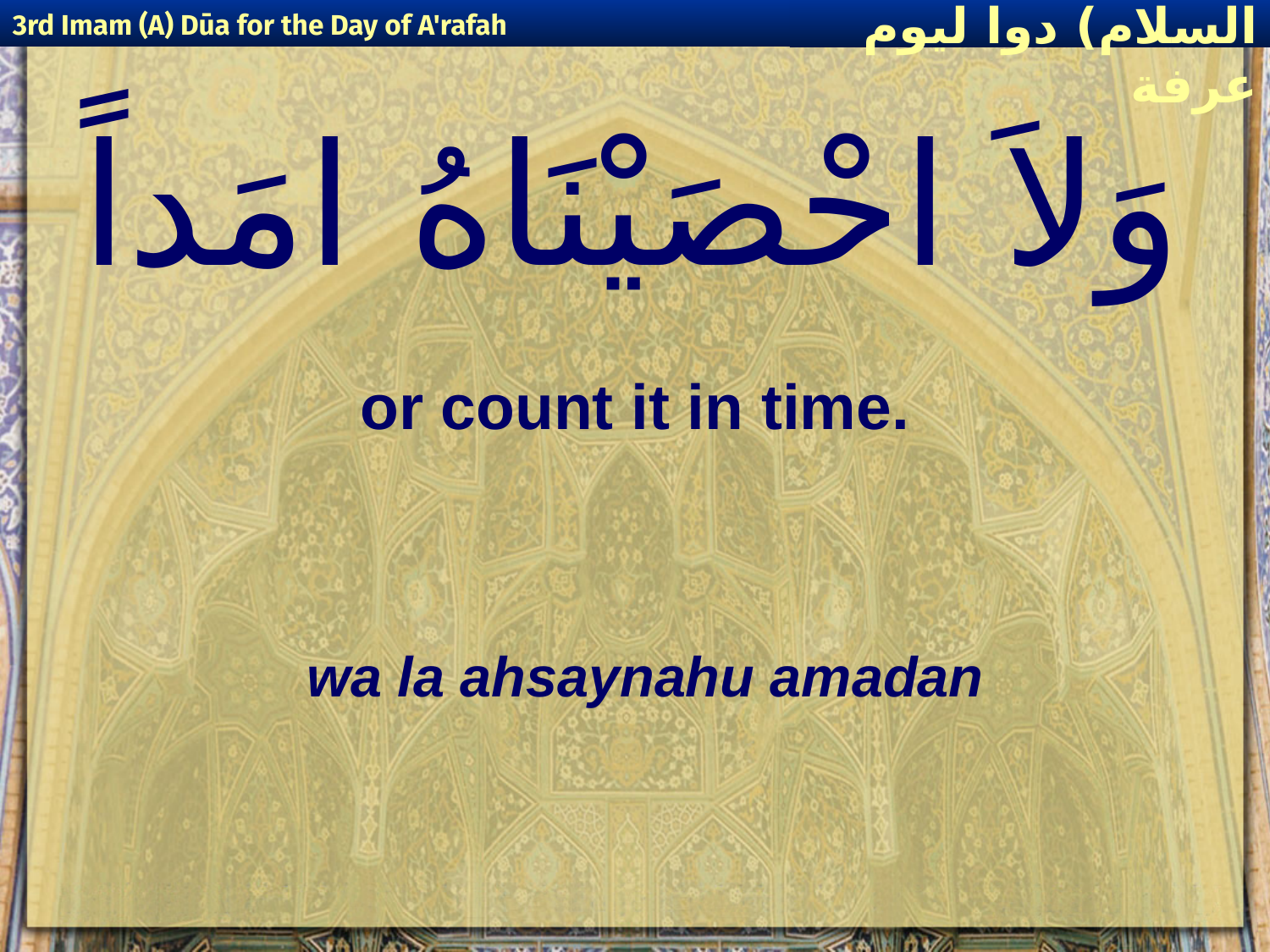

3rd Imam (A) Dūa for the Day of A'rafah
إمام حسين(عليه السلام) دوا ليوم عرفة
# وَلاَ احْصَيْنَاهُ امَداً
or count it in time.
wa la ahsaynahu amadan